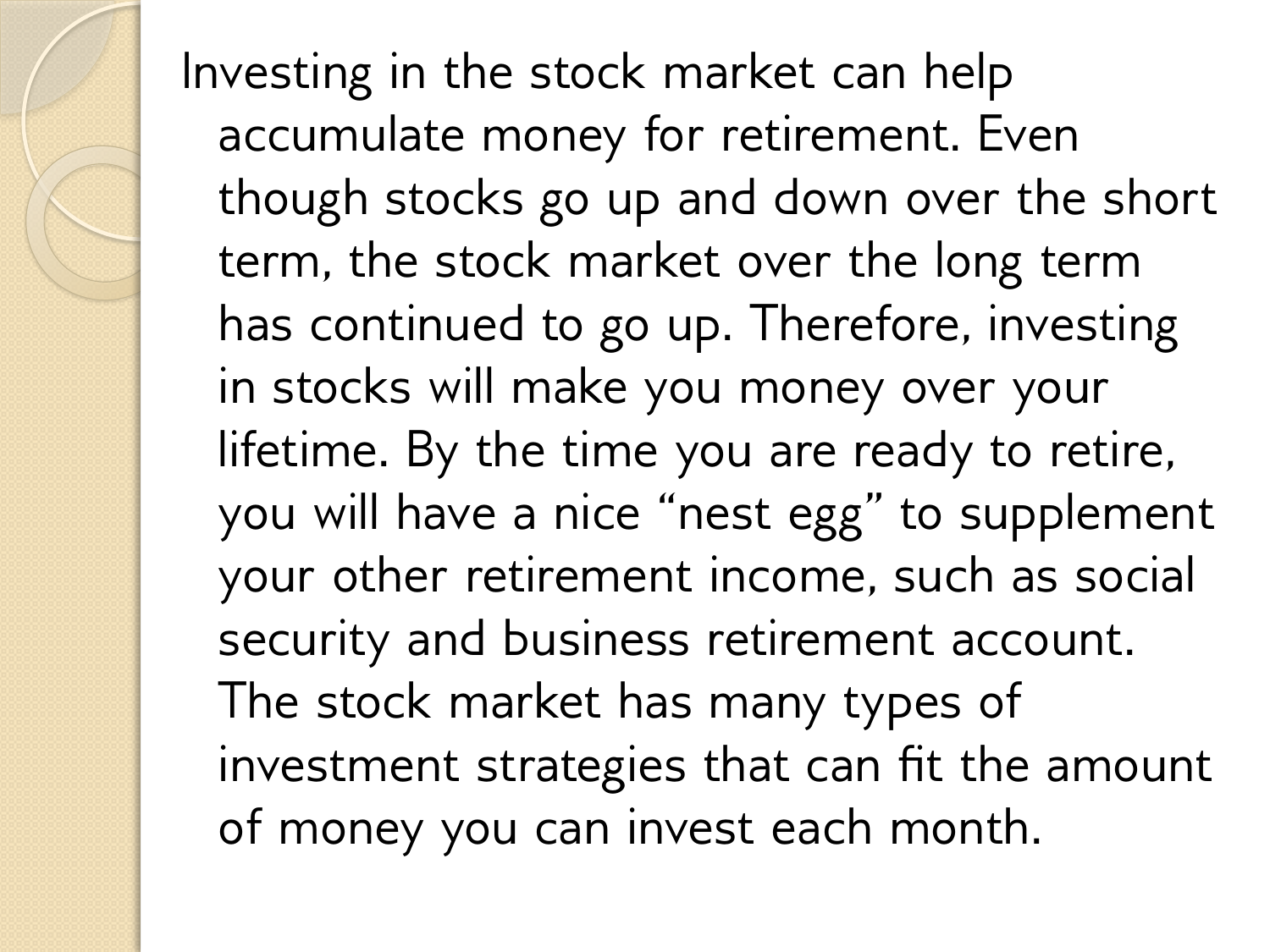

Investing in the stock market can help accumulate money for retirement. Even though stocks go up and down over the short term, the stock market over the long term has continued to go up. Therefore, investing in stocks will make you money over your lifetime. By the time you are ready to retire, you will have a nice “nest egg” to supplement your other retirement income, such as social security and business retirement account. The stock market has many types of investment strategies that can fit the amount of money you can invest each month.